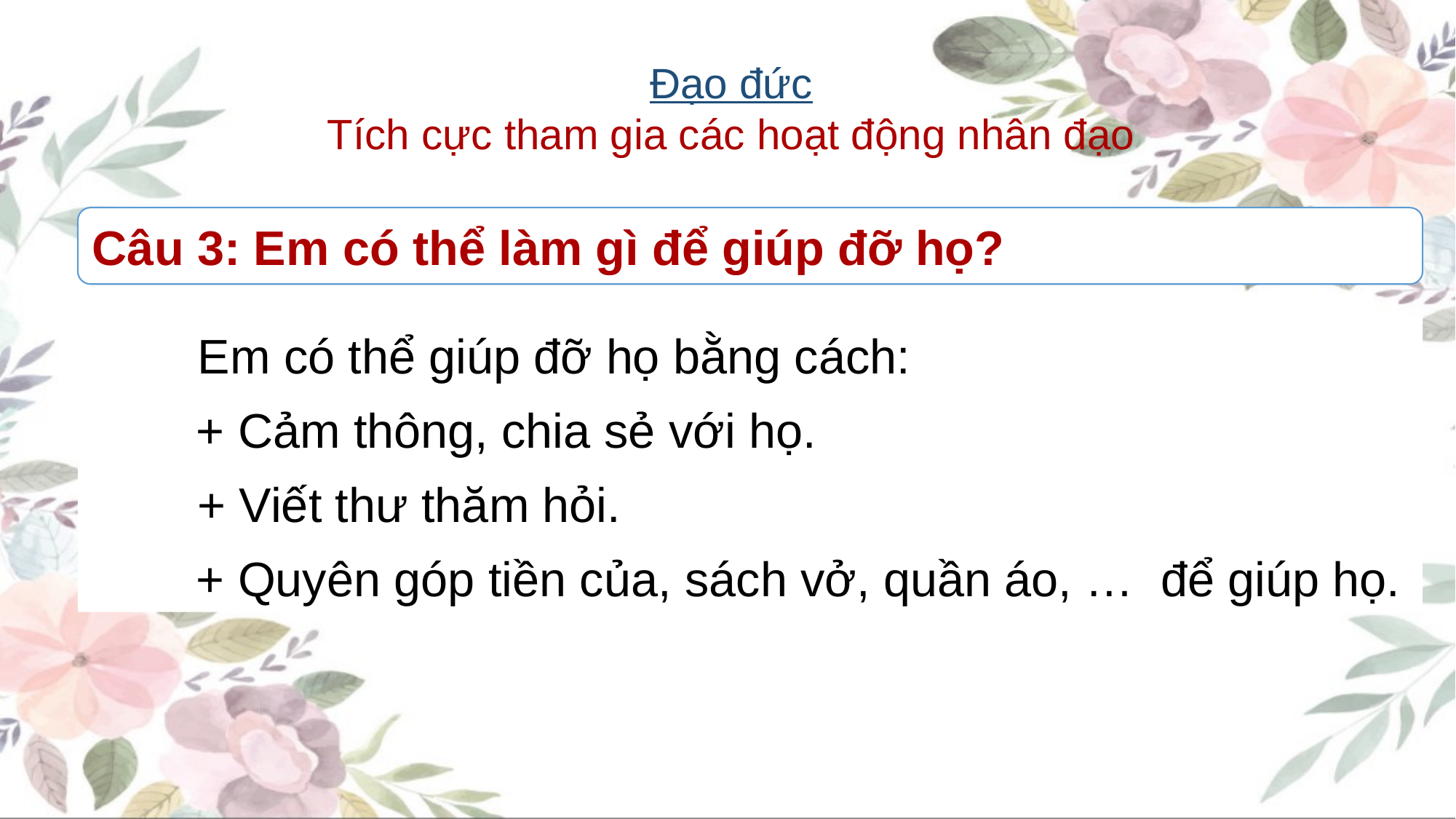

Đạo đức
Tích cực tham gia các hoạt động nhân đạo
Câu 3: Em có thể làm gì để giúp đỡ họ?
	Em có thể giúp đỡ họ bằng cách:
        + Cảm thông, chia sẻ với họ.
	+ Viết thư thăm hỏi.
        + Quyên góp tiền của, sách vở, quần áo, …  để giúp họ.